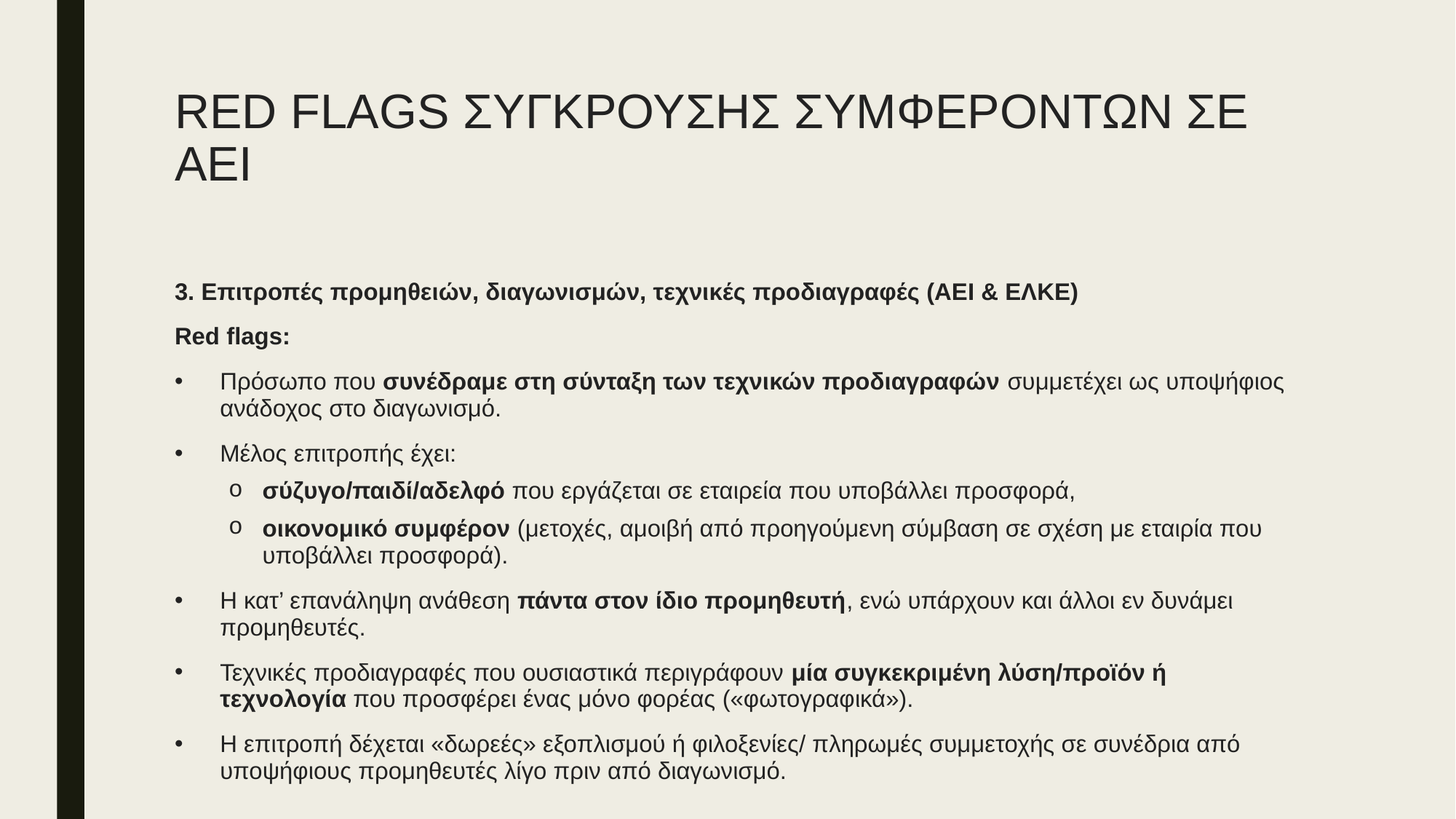

# RED FLAGS ΣΥΓΚΡΟΥΣΗΣ ΣΥΜΦΕΡΟΝΤΩΝ ΣΕ ΑΕΙ
3. Επιτροπές προμηθειών, διαγωνισμών, τεχνικές προδιαγραφές (ΑΕΙ & ΕΛΚΕ)
Red flags:
Πρόσωπο που συνέδραμε στη σύνταξη των τεχνικών προδιαγραφών συμμετέχει ως υποψήφιος ανάδοχος στο διαγωνισμό.
Μέλος επιτροπής έχει:
σύζυγο/παιδί/αδελφό που εργάζεται σε εταιρεία που υποβάλλει προσφορά,
οικονομικό συμφέρον (μετοχές, αμοιβή από προηγούμενη σύμβαση σε σχέση με εταιρία που υποβάλλει προσφορά).
Η κατ’ επανάληψη ανάθεση πάντα στον ίδιο προμηθευτή, ενώ υπάρχουν και άλλοι εν δυνάμει προμηθευτές.
Τεχνικές προδιαγραφές που ουσιαστικά περιγράφουν μία συγκεκριμένη λύση/προϊόν ή τεχνολογία που προσφέρει ένας μόνο φορέας («φωτογραφικά»).
Η επιτροπή δέχεται «δωρεές» εξοπλισμού ή φιλοξενίες/ πληρωμές συμμετοχής σε συνέδρια από υποψήφιους προμηθευτές λίγο πριν από διαγωνισμό.